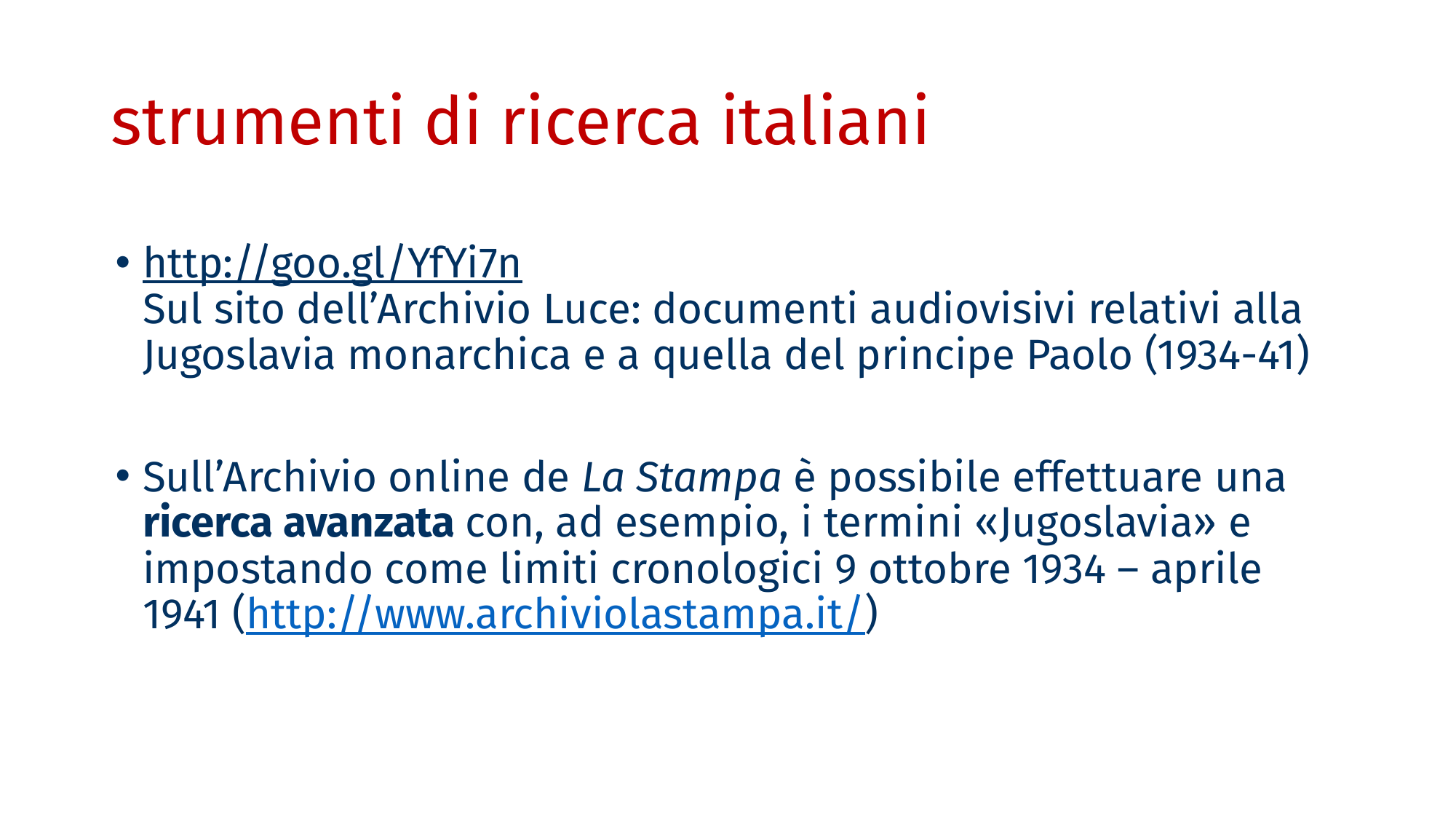

# strumenti di ricerca italiani
http://goo.gl/YfYi7n                                                                         Sul sito dell’Archivio Luce: documenti audiovisivi relativi alla  Jugoslavia monarchica e a quella del principe Paolo (1934-41)

Sull’Archivio online de La Stampa è possibile effettuare una ricerca avanzata con, ad esempio, i termini «Jugoslavia» e impostando come limiti cronologici 9 ottobre 1934 – aprile 1941 (http://www.archiviolastampa.it/)